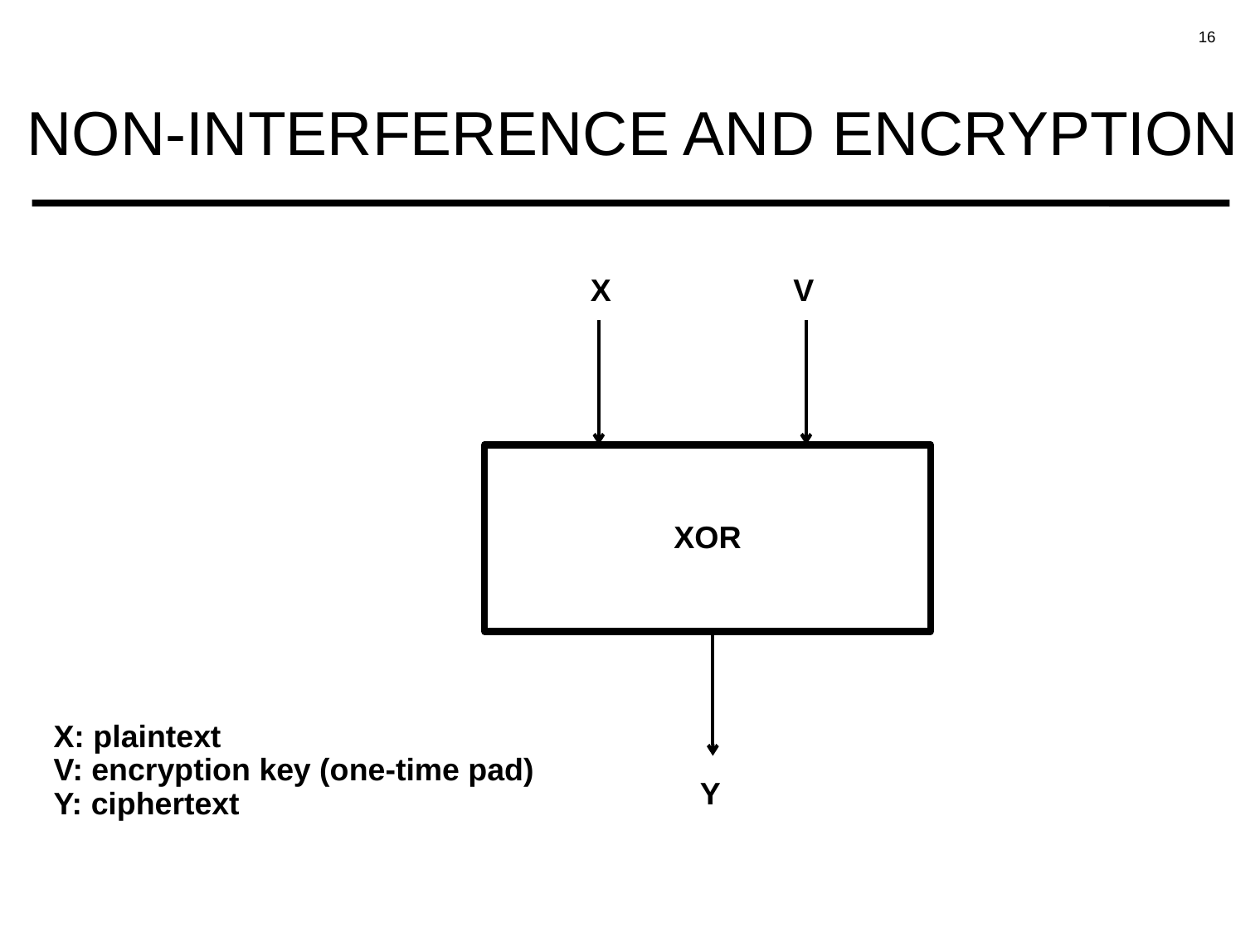

# NON-INTERFERENCE AND ENCRYPTION
X
V
XOR
X: plaintext
V: encryption key (one-time pad)
Y: ciphertext
Y